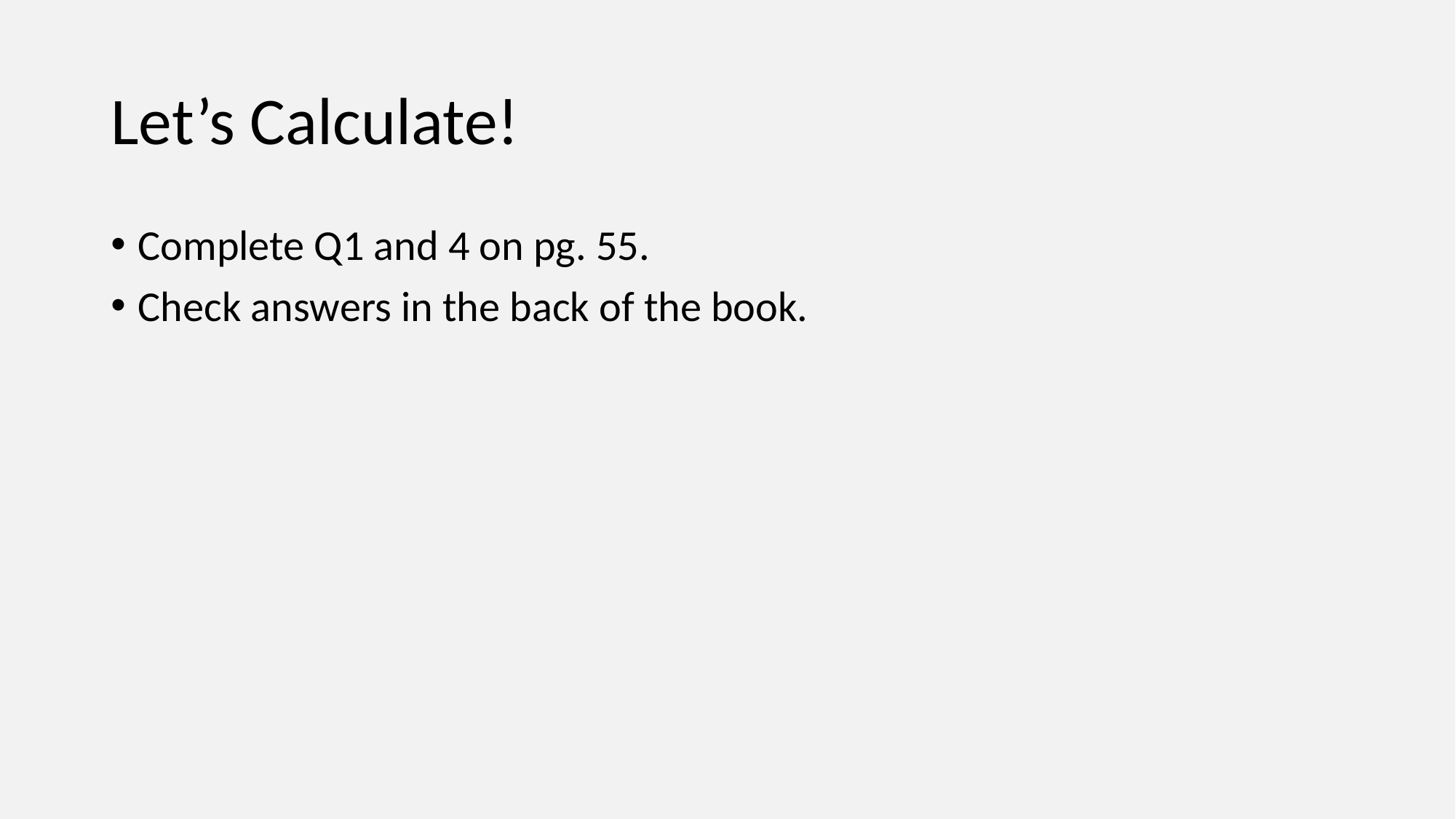

# Let’s Calculate!
Complete Q1 and 4 on pg. 55.
Check answers in the back of the book.